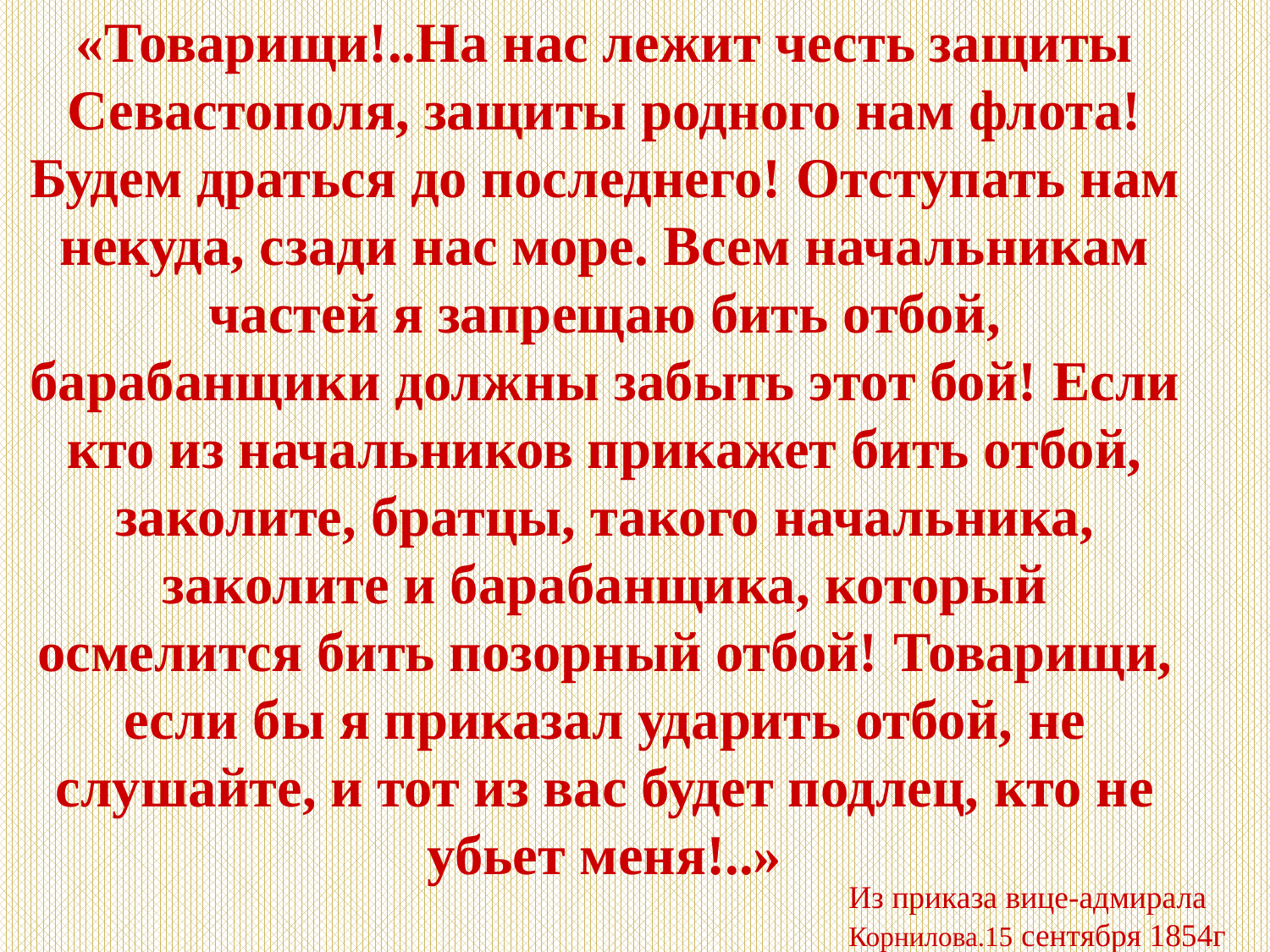

«Товарищи!..На нас лежит честь защиты Севастополя, защиты родного нам флота! Будем драться до последнего! Отступать нам некуда, сзади нас море. Всем начальникам частей я запрещаю бить отбой, барабанщики должны забыть этот бой! Если кто из начальников прикажет бить отбой, заколите, братцы, такого начальника, заколите и барабанщика, который осмелится бить позорный отбой! Товарищи, если бы я приказал ударить отбой, не слушайте, и тот из вас будет подлец, кто не убьет меня!..»
Из приказа вице-адмирала Корнилова.15 сентября 1854г